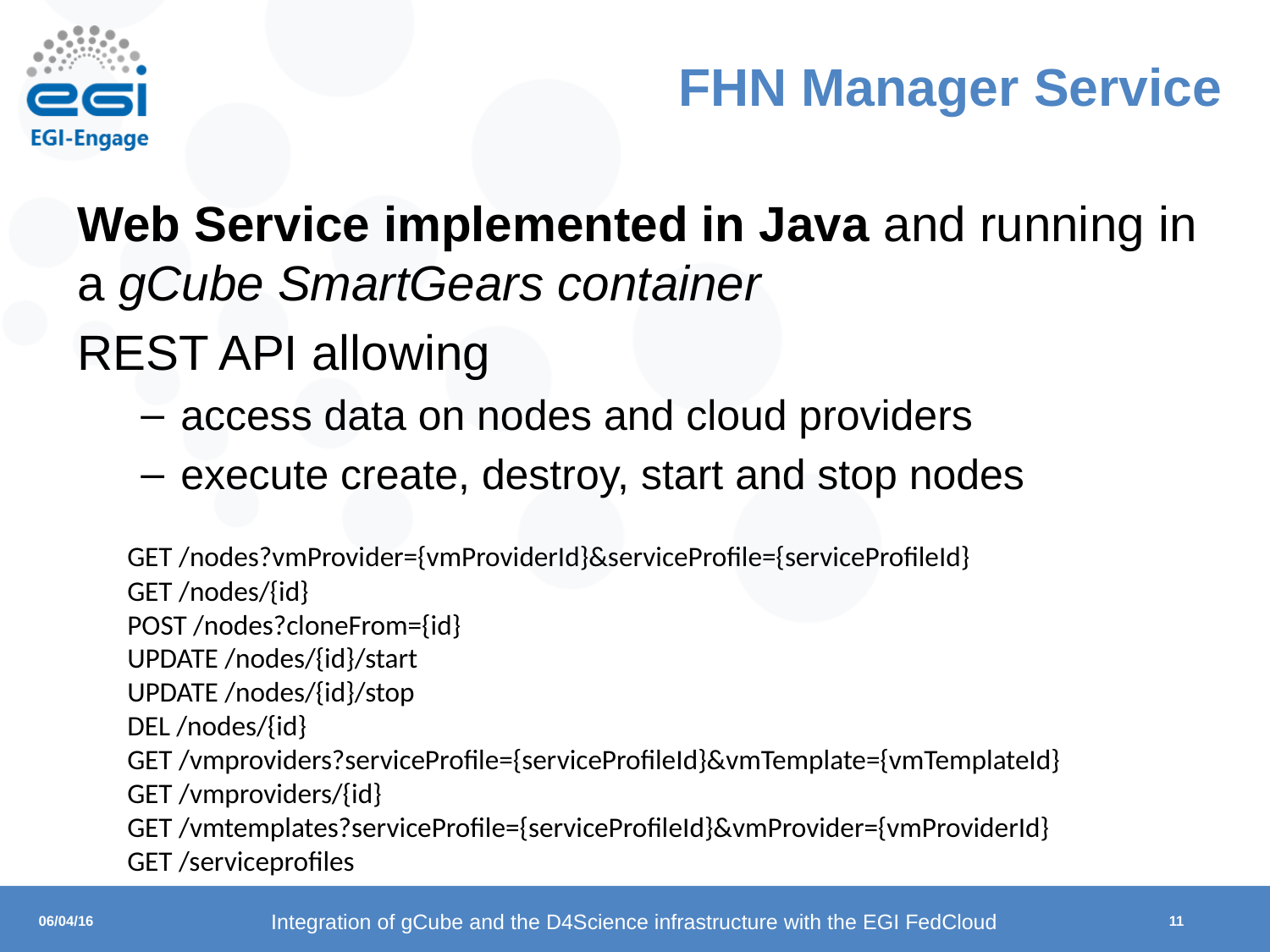

# FHN Manager Service
Web Service implemented in Java and running in a gCube SmartGears container
REST API allowing
access data on nodes and cloud providers
execute create, destroy, start and stop nodes

GET /nodes?vmProvider={vmProviderId}&serviceProfile={serviceProfileId}
GET /nodes/{id}
POST /nodes?cloneFrom={id}
UPDATE /nodes/{id}/start
UPDATE /nodes/{id}/stop
DEL /nodes/{id}
GET /vmproviders?serviceProfile={serviceProfileId}&vmTemplate={vmTemplateId}
GET /vmproviders/{id}
GET /vmtemplates?serviceProfile={serviceProfileId}&vmProvider={vmProviderId}
GET /serviceprofiles
Integration of gCube and the D4Science infrastructure with the EGI FedCloud